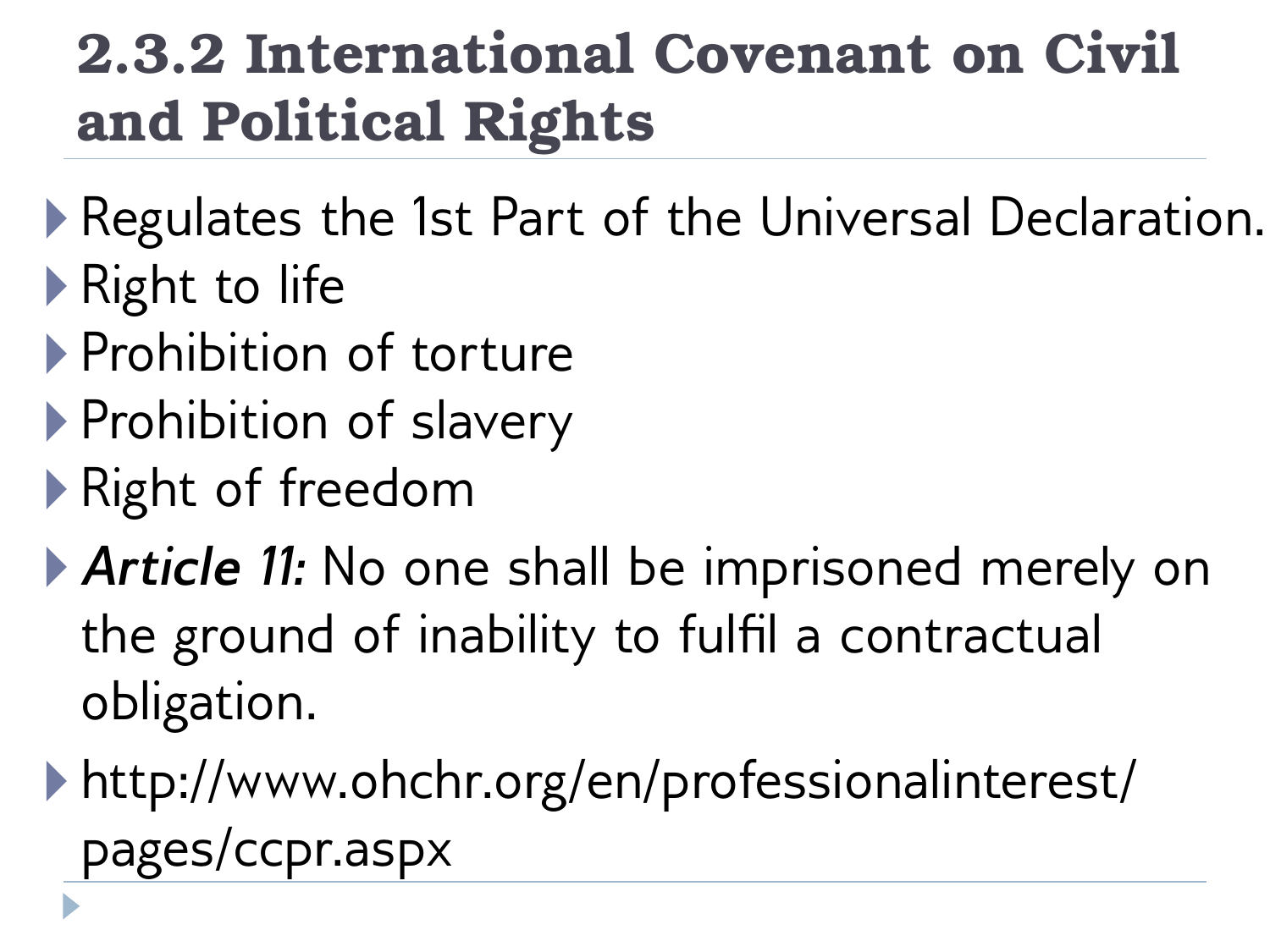

# 2.3.2 International Covenant on Civil and Political Rights
Regulates the 1st Part of the Universal Declaration.
Right to life
Prohibition of torture
Prohibition of slavery
Right of freedom
Article 11: No one shall be imprisoned merely on the ground of inability to fulfil a contractual obligation.
http://www.ohchr.org/en/professionalinterest/pages/ccpr.aspx